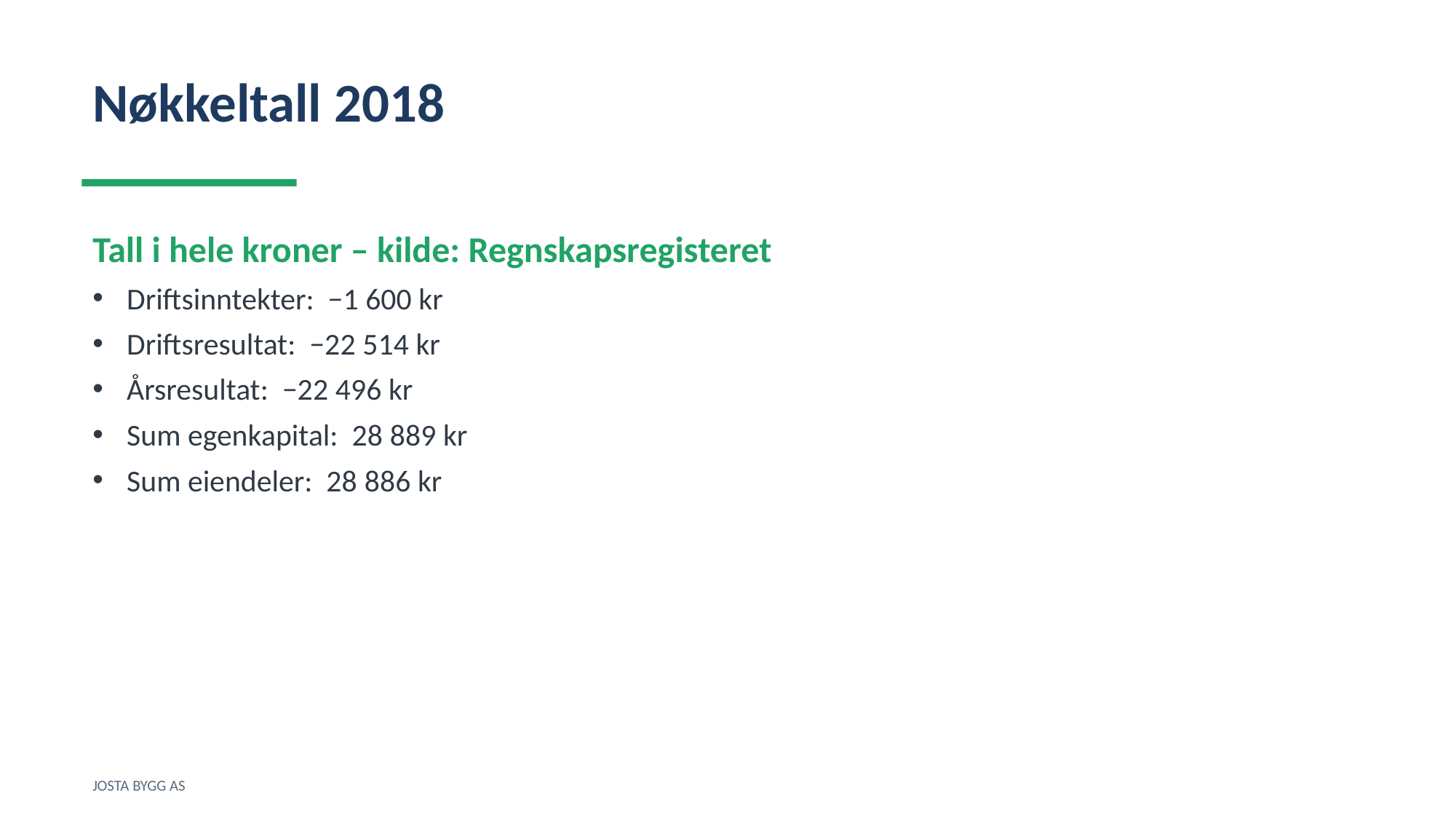

Nøkkeltall 2018

Tall i hele kroner – kilde: Regnskapsregisteret
Driftsinntekter:  −1 600 kr
Driftsresultat:  −22 514 kr
Årsresultat:  −22 496 kr
Sum egenkapital:  28 889 kr
Sum eiendeler:  28 886 kr
JOSTA BYGG AS